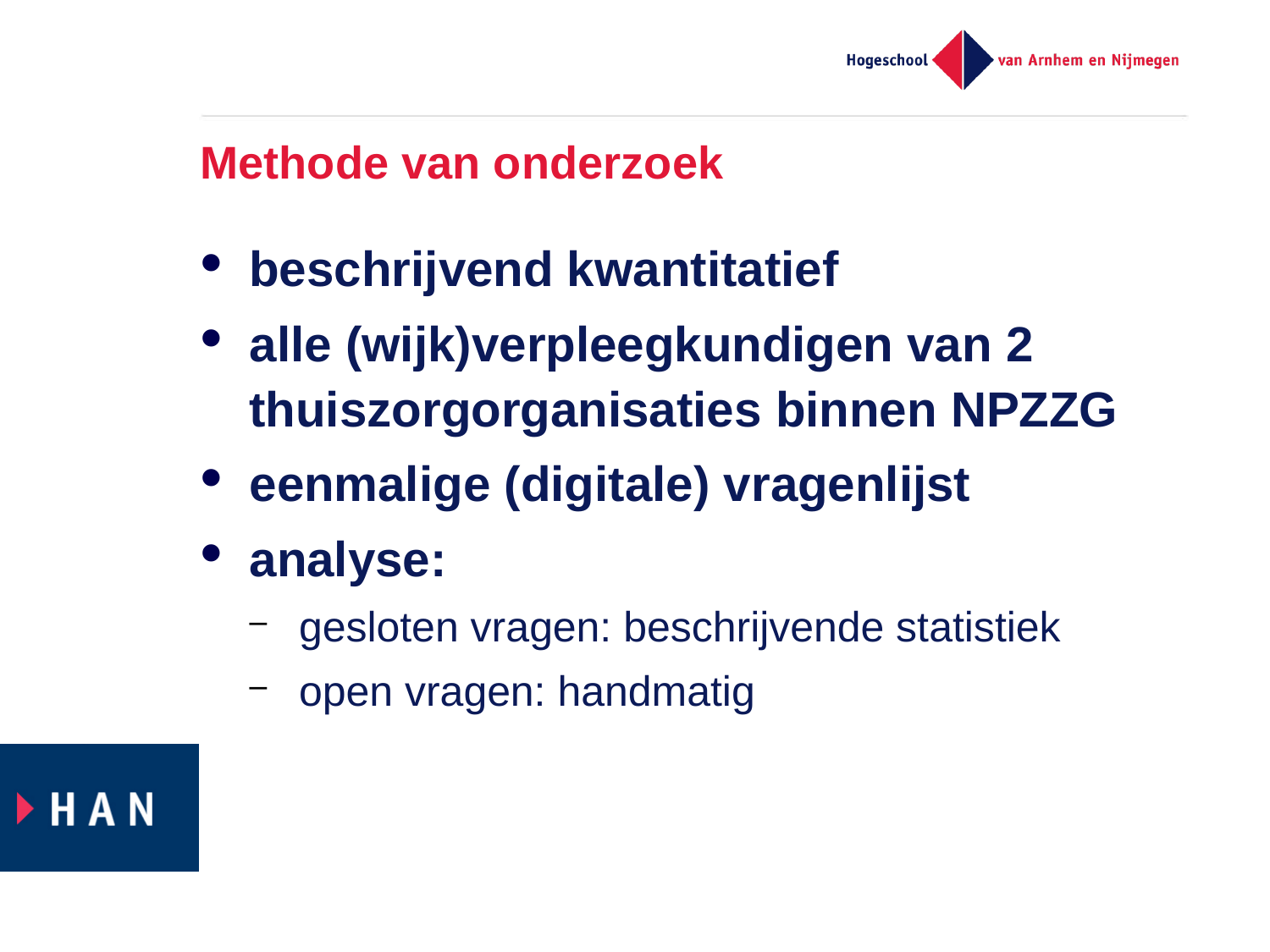

# Methode van onderzoek
beschrijvend kwantitatief
alle (wijk)verpleegkundigen van 2 thuiszorgorganisaties binnen NPZZG
eenmalige (digitale) vragenlijst
analyse:
gesloten vragen: beschrijvende statistiek
open vragen: handmatig